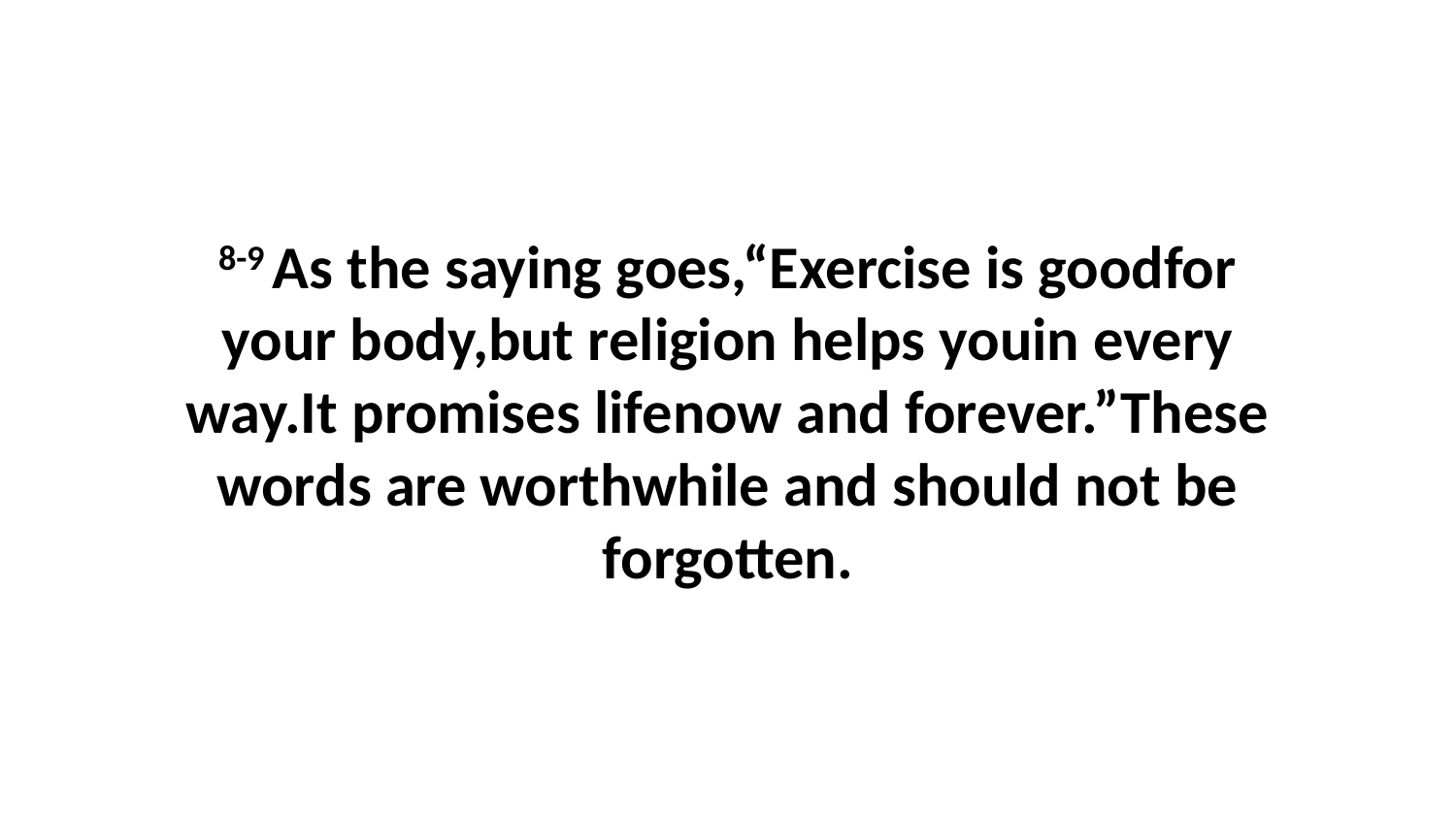

8-9 As the saying goes,“Exercise is goodfor your body,but religion helps youin every way.It promises lifenow and forever.”These words are worthwhile and should not be forgotten.